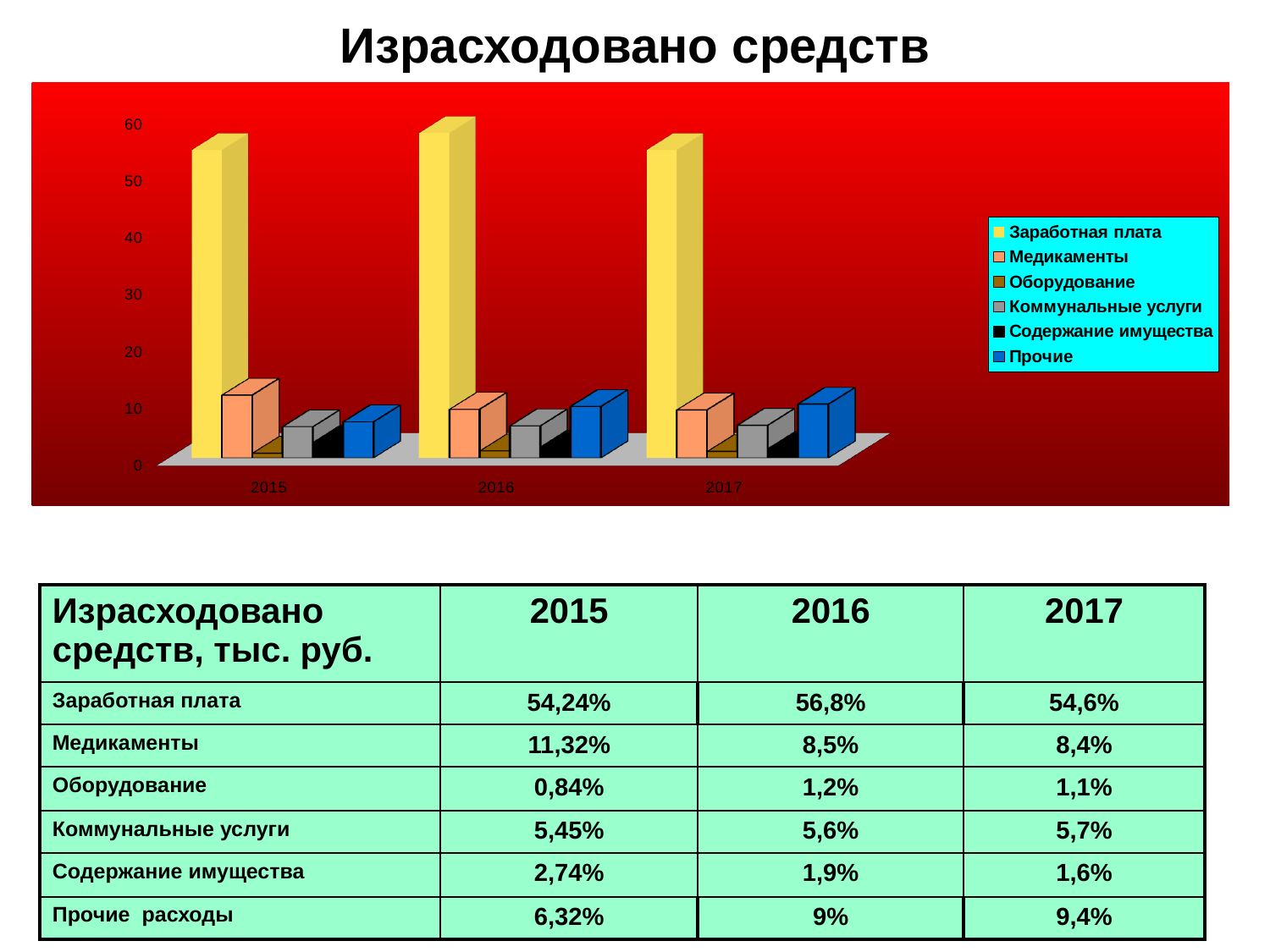

# Израсходовано средств

[unsupported chart]

2005

| Израсходовано средств, тыс. руб. | 2015 | 2016 | 2017 |
| --- | --- | --- | --- |
| Заработная плата | 54,24% | 56,8% | 54,6% |
| Медикаменты | 11,32% | 8,5% | 8,4% |
| Оборудование | 0,84% | 1,2% | 1,1% |
| Коммунальные услуги | 5,45% | 5,6% | 5,7% |
| Содержание имущества | 2,74% | 1,9% | 1,6% |
| Прочие расходы | 6,32% | 9% | 9,4% |